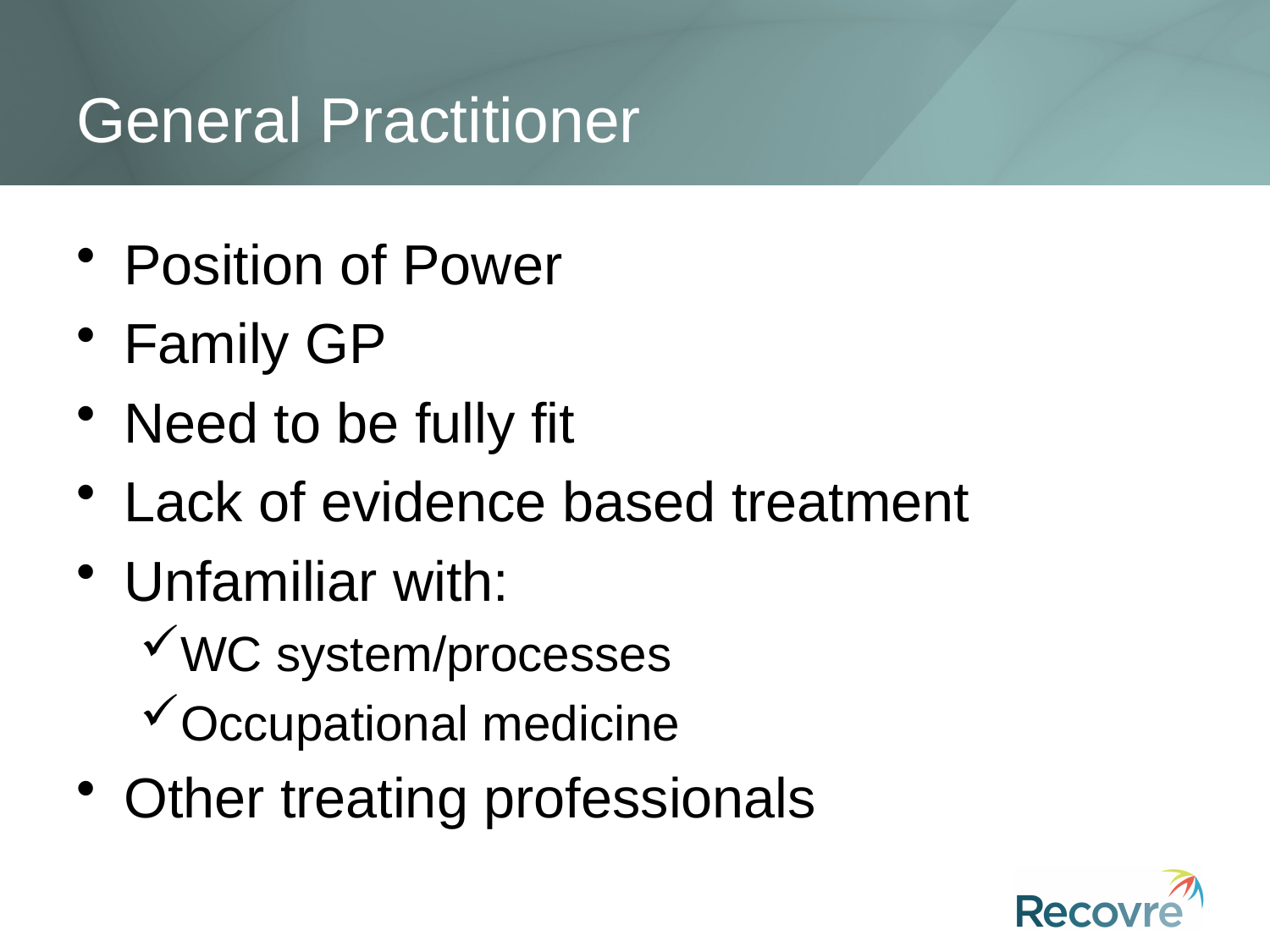

# General Practitioner
Position of Power
Family GP
Need to be fully fit
Lack of evidence based treatment
Unfamiliar with:
WC system/processes
Occupational medicine
Other treating professionals